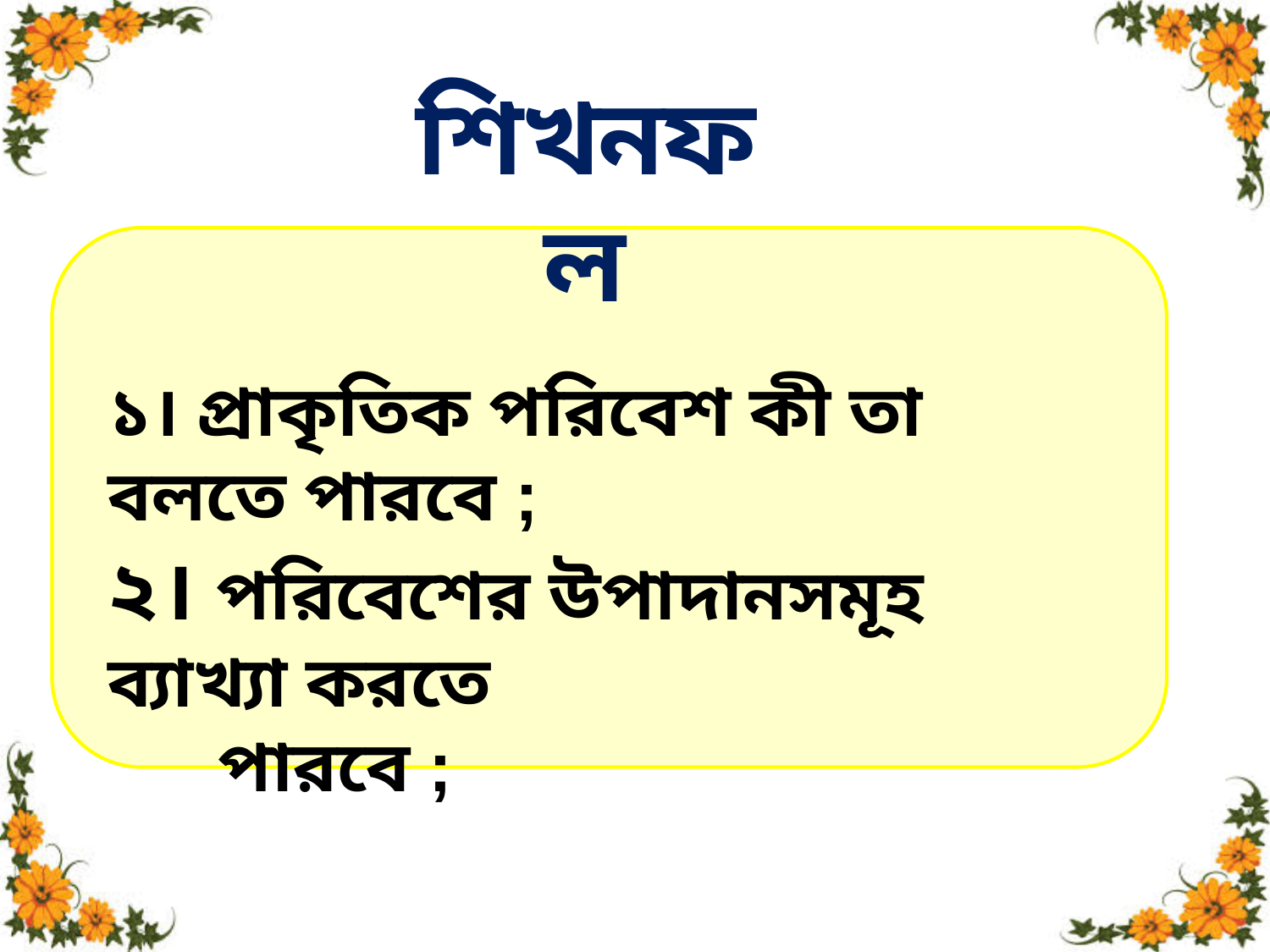

শিখনফল

১। প্রাকৃতিক পরিবেশ কী তা বলতে পারবে ;
২। পরিবেশের উপাদানসমূহ ব্যাখ্যা করতে
      পারবে ;